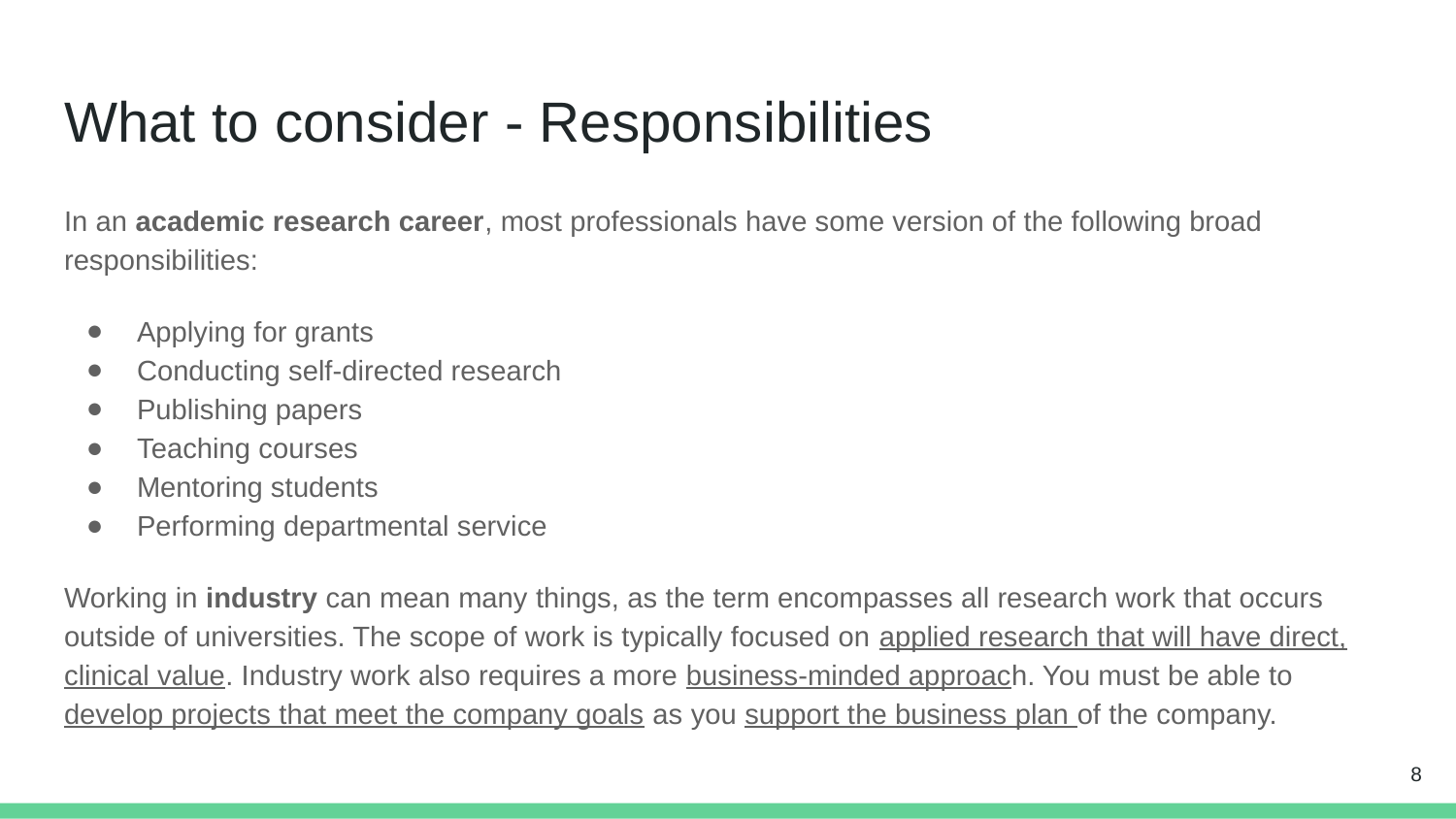

# What to consider - Responsibilities
In an academic research career, most professionals have some version of the following broad responsibilities:
Applying for grants
Conducting self-directed research
Publishing papers
Teaching courses
Mentoring students
Performing departmental service
Working in industry can mean many things, as the term encompasses all research work that occurs outside of universities. The scope of work is typically focused on applied research that will have direct, clinical value. Industry work also requires a more business-minded approach. You must be able to develop projects that meet the company goals as you support the business plan of the company.

8